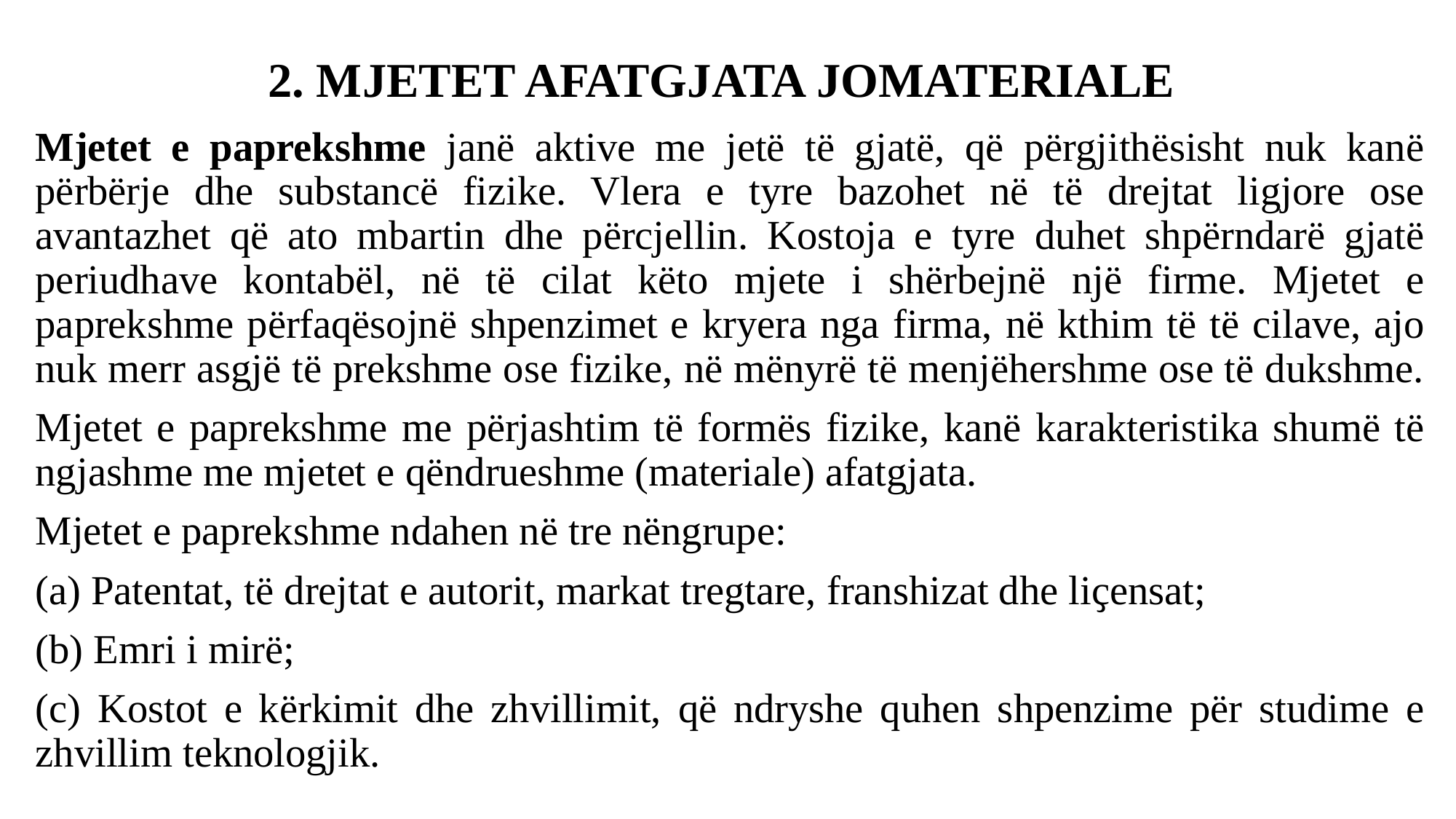

# 2. MJETET AFATGJATA JOMATERIALE
Mjetet e paprekshme janë aktive me jetë të gjatë, që përgjithësisht nuk kanë përbërje dhe substancë fizike. Vlera e tyre bazohet në të drejtat ligjore ose avantazhet që ato mbartin dhe përcjellin. Kostoja e tyre duhet shpërndarë gjatë periudhave kontabël, në të cilat këto mjete i shërbejnë një firme. Mjetet e paprekshme përfaqësojnë shpenzimet e kryera nga firma, në kthim të të cilave, ajo nuk merr asgjë të prekshme ose fizike, në mënyrë të menjëhershme ose të dukshme.
Mjetet e paprekshme me përjashtim të formës fizike, kanë karakteristika shumë të ngjashme me mjetet e qëndrueshme (materiale) afatgjata.
Mjetet e paprekshme ndahen në tre nëngrupe:
(a) Patentat, të drejtat e autorit, markat tregtare, franshizat dhe liҫensat;
(b) Emri i mirë;
(c) Kostot e kërkimit dhe zhvillimit, që ndryshe quhen shpenzime për studime e zhvillim teknologjik.